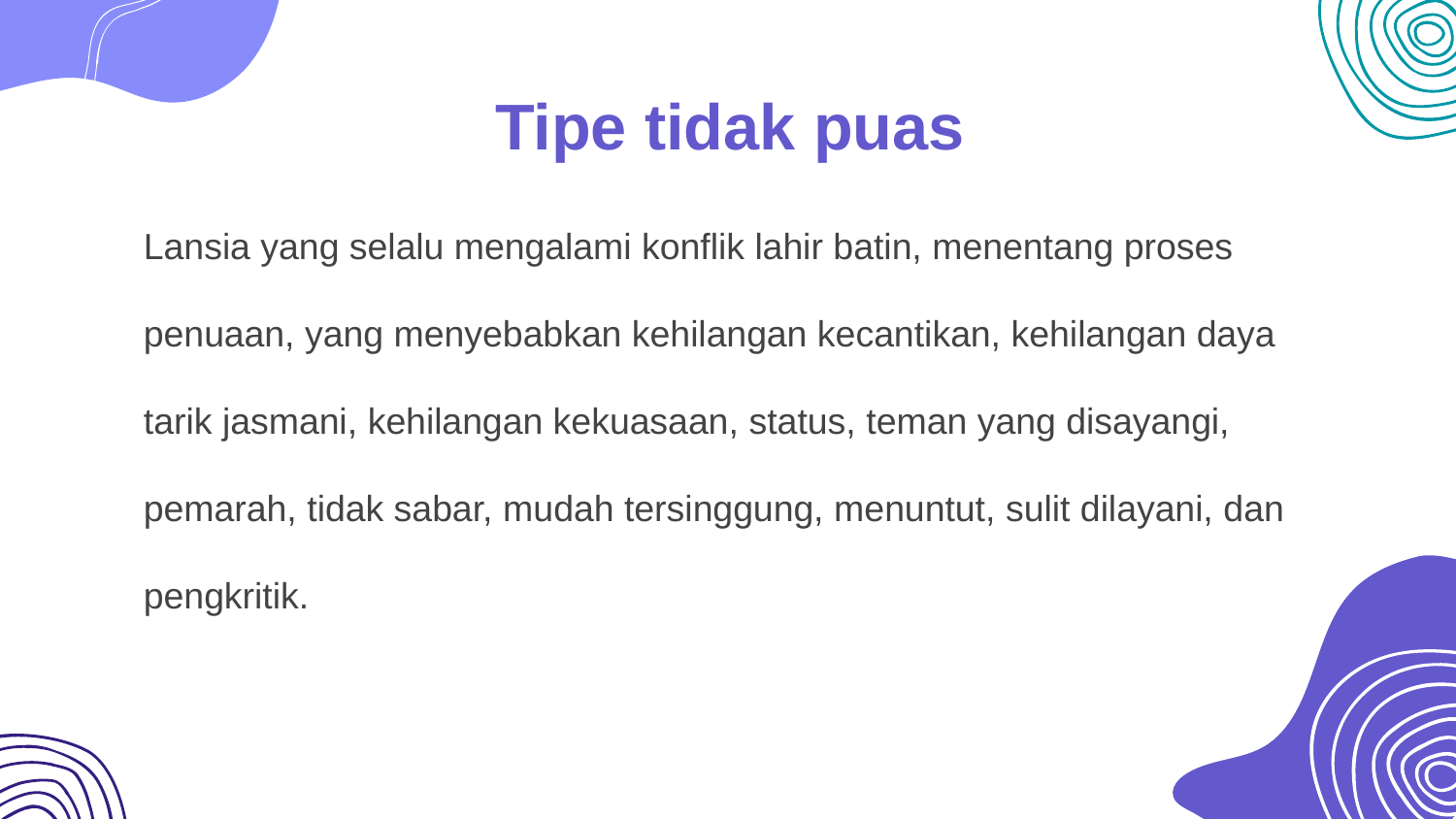

# Tipe tidak puas
Lansia yang selalu mengalami konflik lahir batin, menentang proses penuaan, yang menyebabkan kehilangan kecantikan, kehilangan daya tarik jasmani, kehilangan kekuasaan, status, teman yang disayangi, pemarah, tidak sabar, mudah tersinggung, menuntut, sulit dilayani, dan pengkritik.